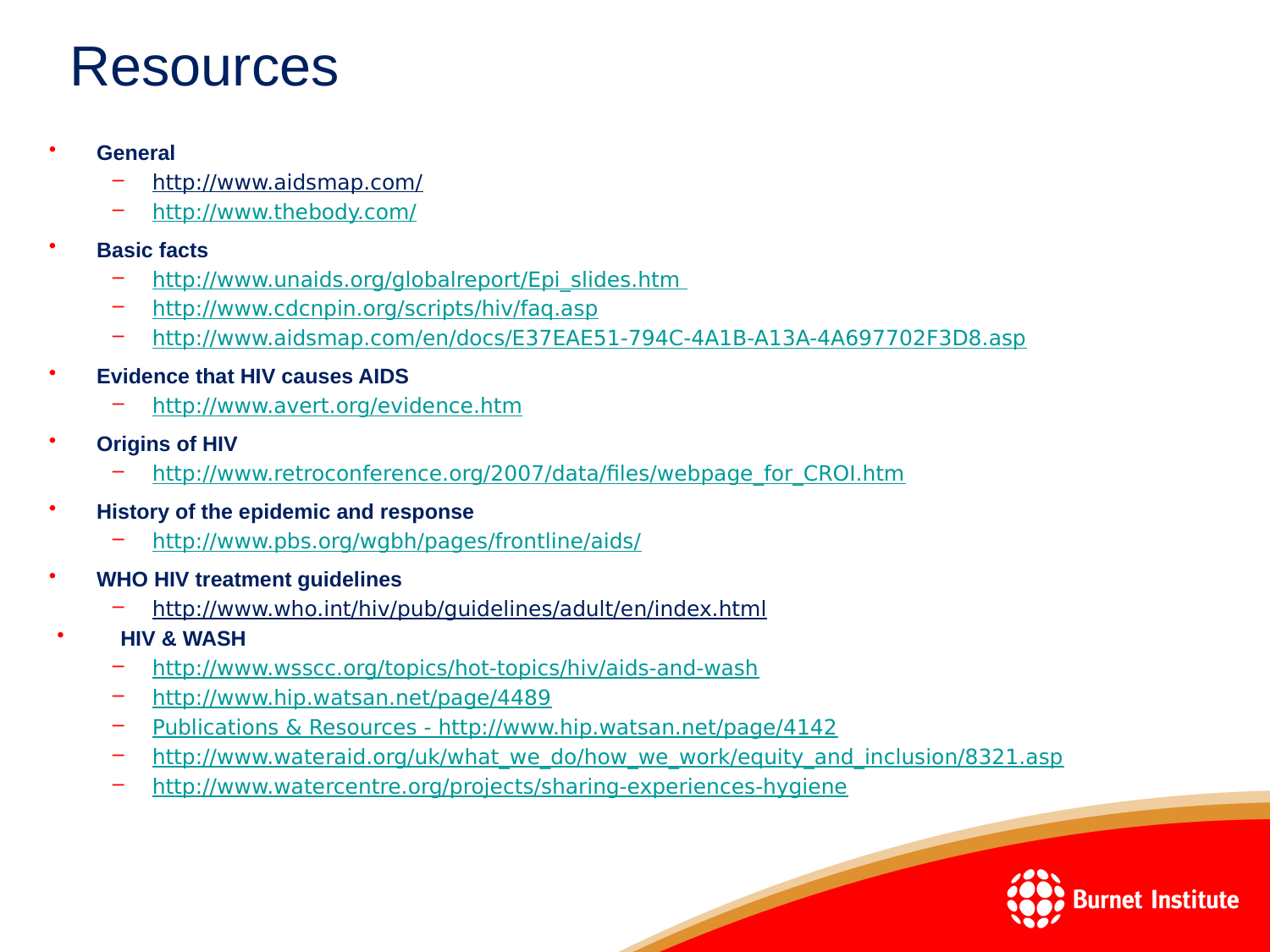

Resources
General
http://www.aidsmap.com/
http://www.thebody.com/
Basic facts
http://www.unaids.org/globalreport/Epi_slides.htm
http://www.cdcnpin.org/scripts/hiv/faq.asp
http://www.aidsmap.com/en/docs/E37EAE51-794C-4A1B-A13A-4A697702F3D8.asp
Evidence that HIV causes AIDS
http://www.avert.org/evidence.htm
Origins of HIV
http://www.retroconference.org/2007/data/files/webpage_for_CROI.htm
History of the epidemic and response
http://www.pbs.org/wgbh/pages/frontline/aids/
WHO HIV treatment guidelines
http://www.who.int/hiv/pub/guidelines/adult/en/index.html
HIV & WASH
http://www.wsscc.org/topics/hot-topics/hiv/aids-and-wash
http://www.hip.watsan.net/page/4489
Publications & Resources - http://www.hip.watsan.net/page/4142
http://www.wateraid.org/uk/what_we_do/how_we_work/equity_and_inclusion/8321.asp
http://www.watercentre.org/projects/sharing-experiences-hygiene